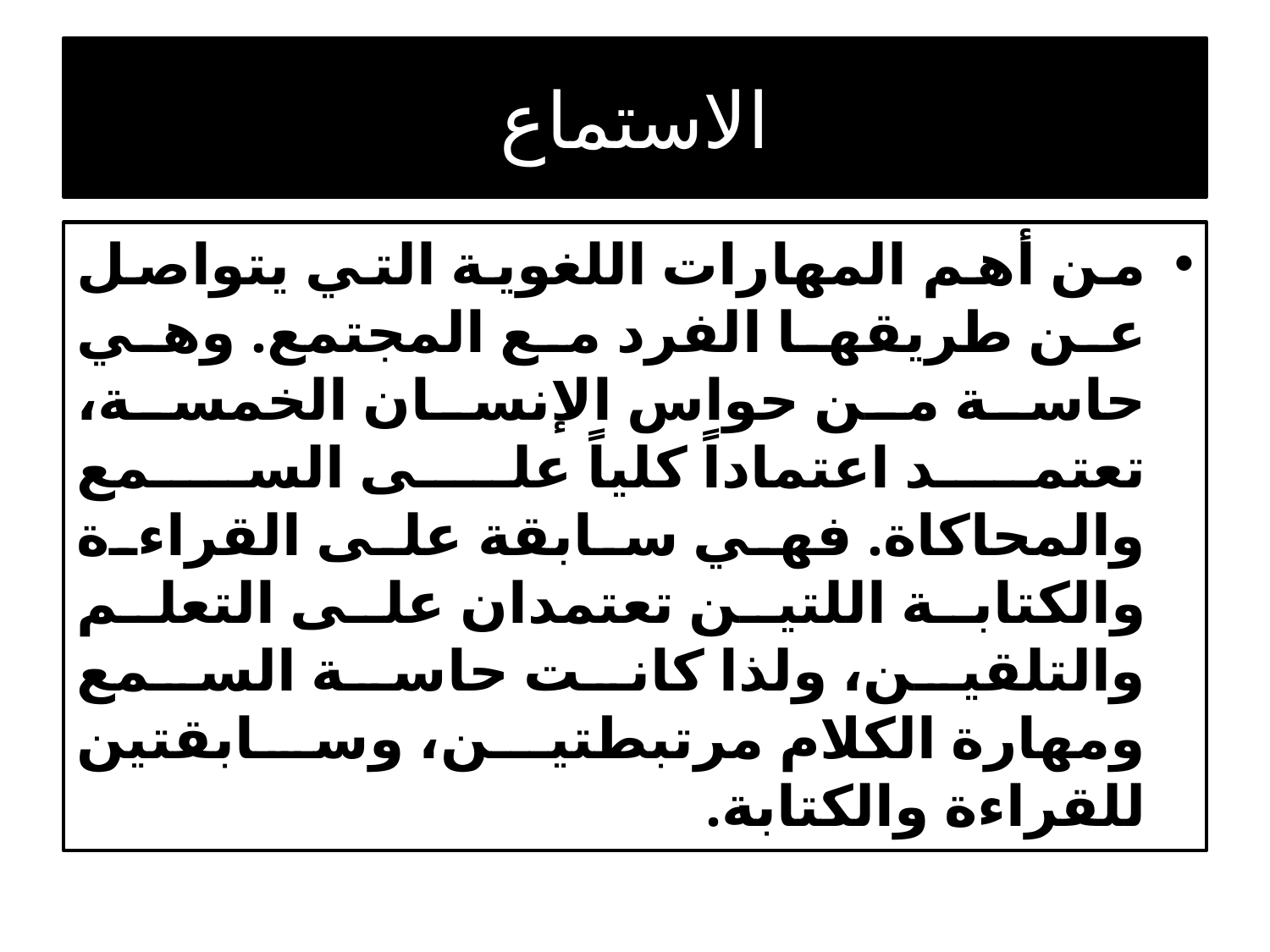

# الاستماع
من أهم المهارات اللغوية التي يتواصل عن طريقها الفرد مع المجتمع. وهي حاسة من حواس الإنسان الخمسة، تعتمد اعتماداً كلياً على السمع والمحاكاة. فهي سابقة على القراءة والكتابة اللتين تعتمدان على التعلم والتلقين، ولذا كانت حاسة السمع ومهارة الكلام مرتبطتين، وسابقتين للقراءة والكتابة.